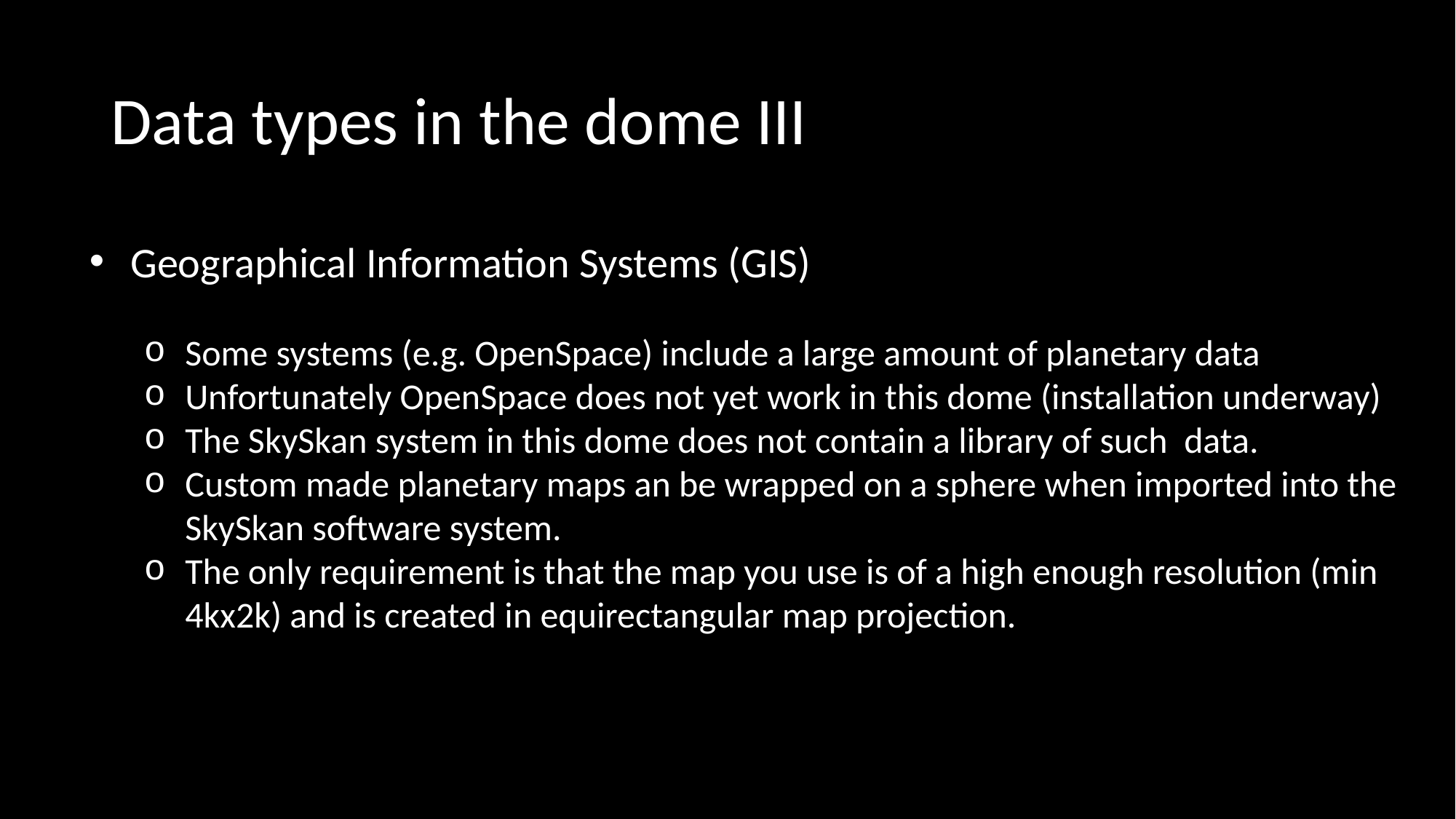

# Data types in the dome III
Geographical Information Systems (GIS)

Some systems (e.g. OpenSpace) include a large amount of planetary data
Unfortunately OpenSpace does not yet work in this dome (installation underway)
The SkySkan system in this dome does not contain a library of such  data.
Custom made planetary maps an be wrapped on a sphere when imported into the SkySkan software system.
The only requirement is that the map you use is of a high enough resolution (min 4kx2k) and is created in equirectangular map projection.